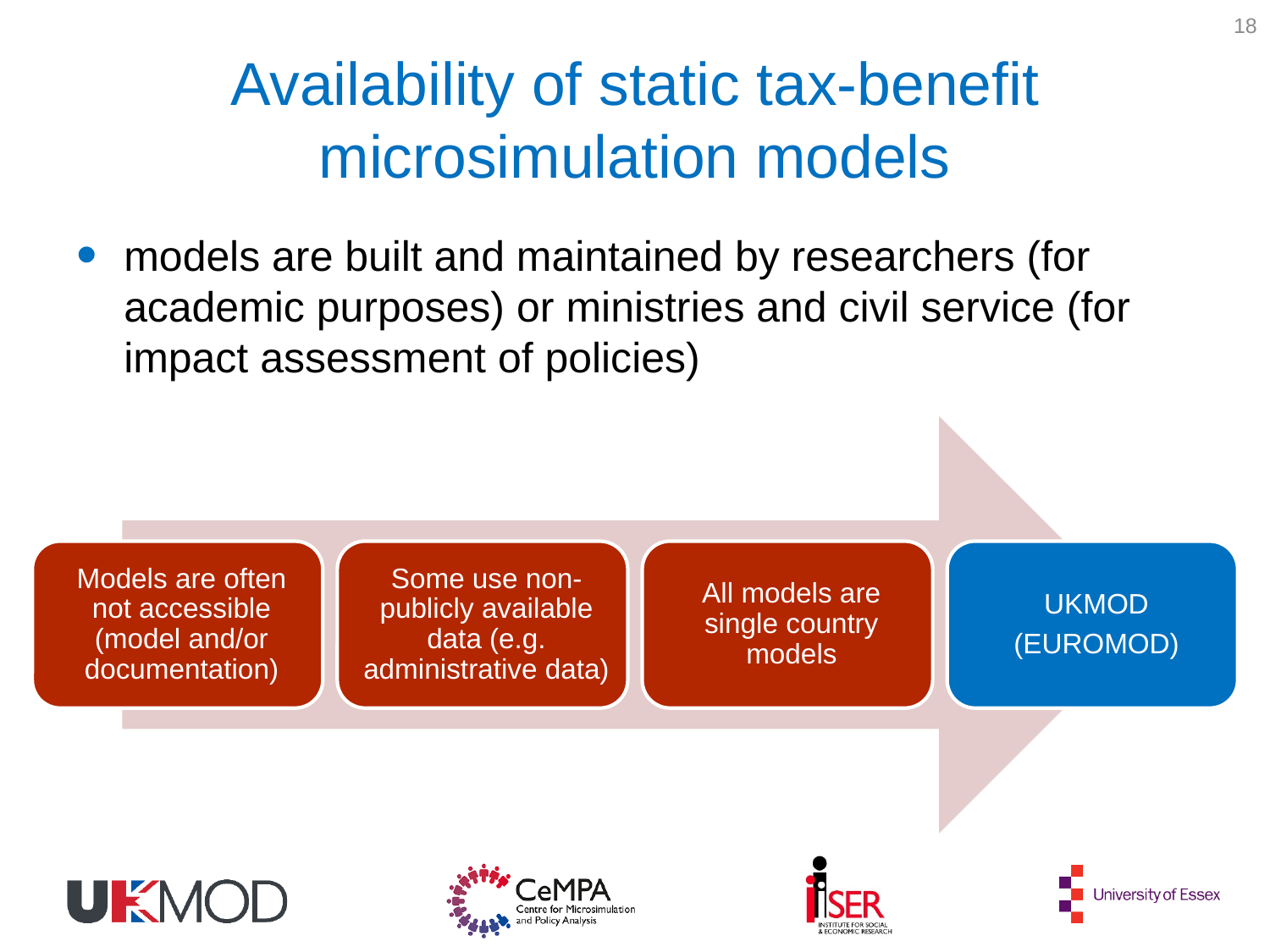

18
# Availability of static tax-benefit microsimulation models
models are built and maintained by researchers (for academic purposes) or ministries and civil service (for impact assessment of policies)

Models are often not accessible (model and/or documentation)
Some use non-publicly available data (e.g. administrative data)
All models are single country models
UKMOD
(EUROMOD)